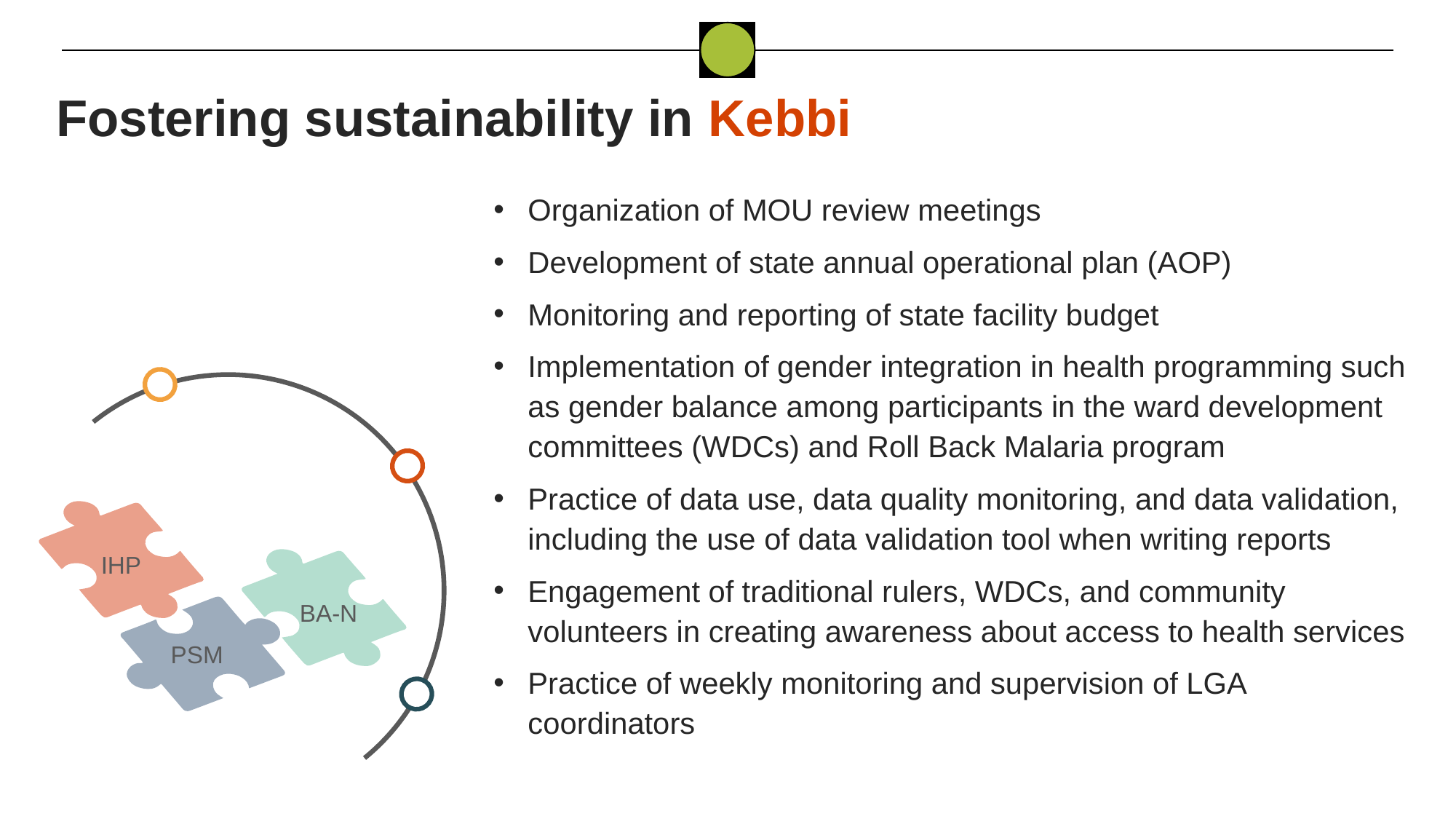

Fostering sustainability in Kebbi
Organization of MOU review meetings
Development of state annual operational plan (AOP)
Monitoring and reporting of state facility budget
Implementation of gender integration in health programming such as gender balance among participants in the ward development committees (WDCs) and Roll Back Malaria program
Practice of data use, data quality monitoring, and data validation, including the use of data validation tool when writing reports
Engagement of traditional rulers, WDCs, and community volunteers in creating awareness about access to health services
Practice of weekly monitoring and supervision of LGA coordinators

IHP

BA-N

PSM